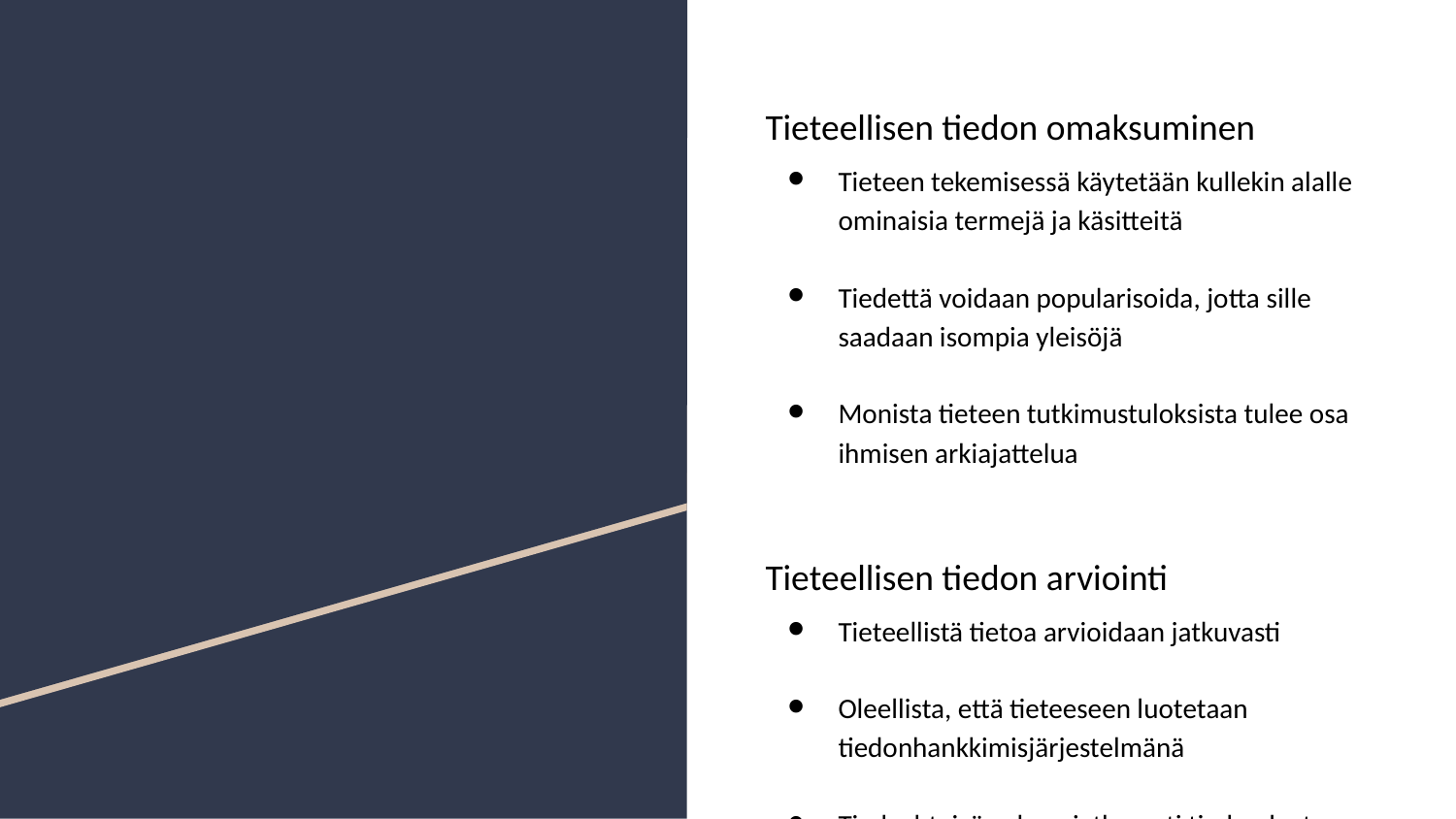

#
Tieteellisen tiedon omaksuminen
Tieteen tekemisessä käytetään kullekin alalle ominaisia termejä ja käsitteitä
Tiedettä voidaan popularisoida, jotta sille saadaan isompia yleisöjä
Monista tieteen tutkimustuloksista tulee osa ihmisen arkiajattelua

Tieteellisen tiedon arviointi
Tieteellistä tietoa arvioidaan jatkuvasti
Oleellista, että tieteeseen luotetaan tiedonhankkimisjärjestelmänä
Tiedeyhteisö valvoo jatkuvasti tiedon laatua